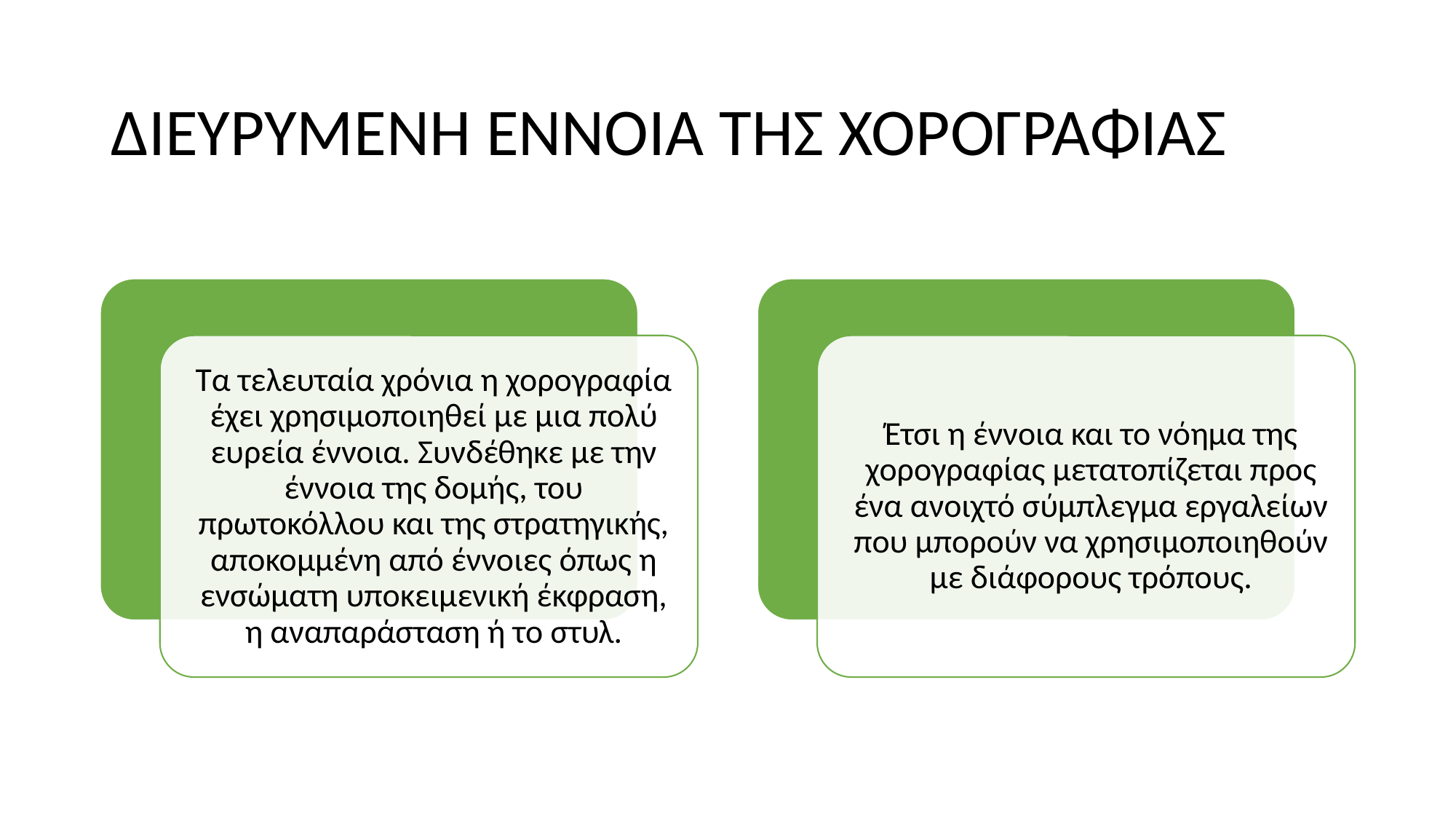

# ΔΙΕΥΡΥΜΕΝΗ ΕΝΝΟΙΑ ΤΗΣ ΧΟΡΟΓΡΑΦΙΑΣ
Τα τελευταία χρόνια η χορογραφία έχει χρησιμοποιηθεί με μια πολύ ευρεία έννοια. Συνδέθηκε με την έννοια της δομής, του πρωτοκόλλου και της στρατηγικής, αποκομμένη από έννοιες όπως η ενσώματη υποκειμενική έκφραση, η αναπαράσταση ή το στυλ.
Έτσι η έννοια και το νόημα της χορογραφίας μετατοπίζεται προς ένα ανοιχτό σύμπλεγμα εργαλείων που μπορούν να χρησιμοποιηθούν με διάφορους τρόπους.